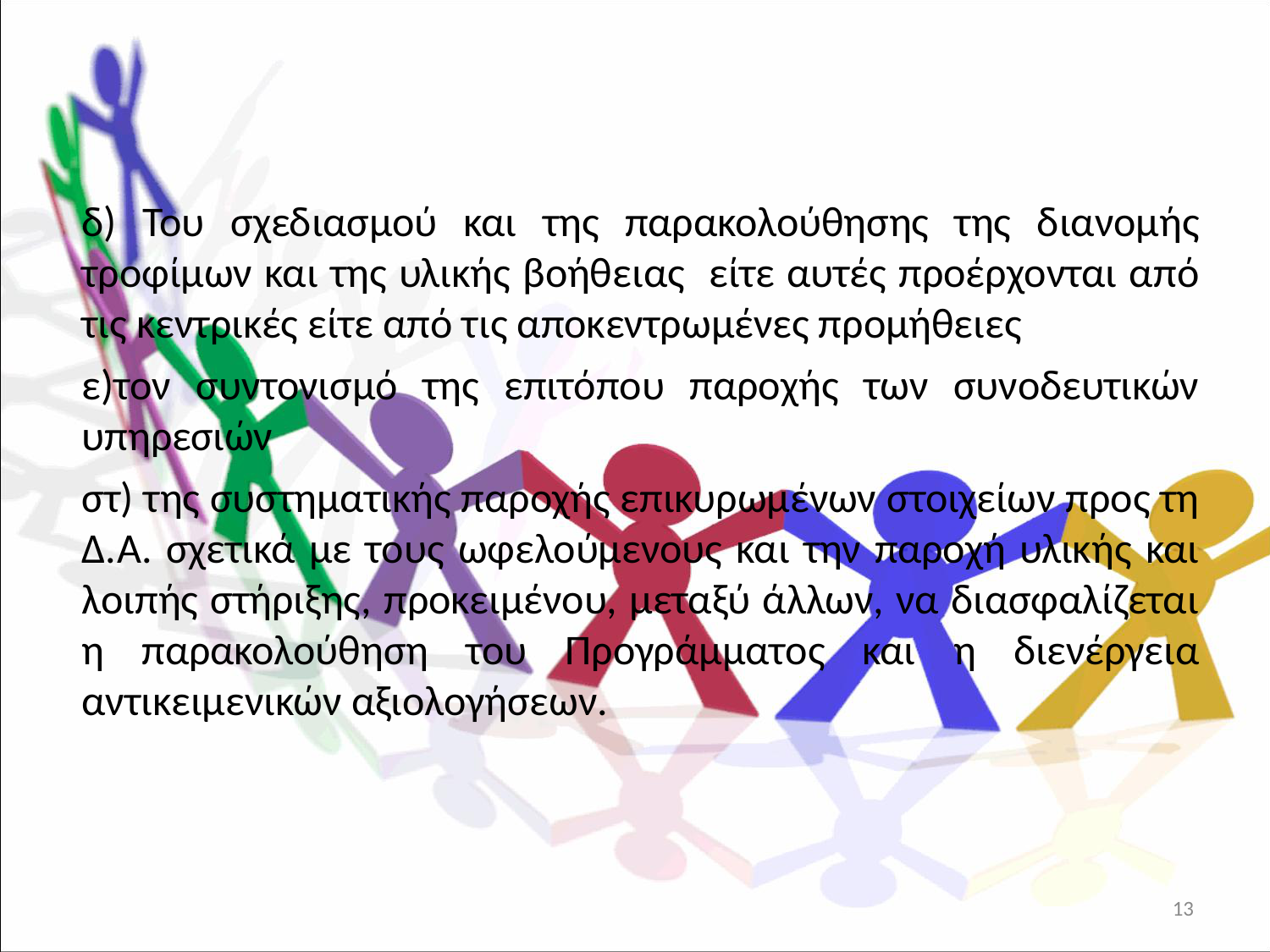

δ) Του σχεδιασμού και της παρακολούθησης της διανομής τροφίμων και της υλικής βοήθειας  είτε αυτές προέρχονται από τις κεντρικές είτε από τις αποκεντρωμένες προμήθειες
ε)τον συντονισμό της επιτόπου παροχής των συνοδευτικών υπηρεσιών
στ) της συστηματικής παροχής επικυρωμένων στοιχείων προς τη Δ.Α. σχετικά με τους ωφελούμενους και την παροχή υλικής και λοιπής στήριξης, προκειμένου, μεταξύ άλλων, να διασφαλίζεται η παρακολούθηση του Προγράμματος και η διενέργεια αντικειμενικών αξιολογήσεων.

13